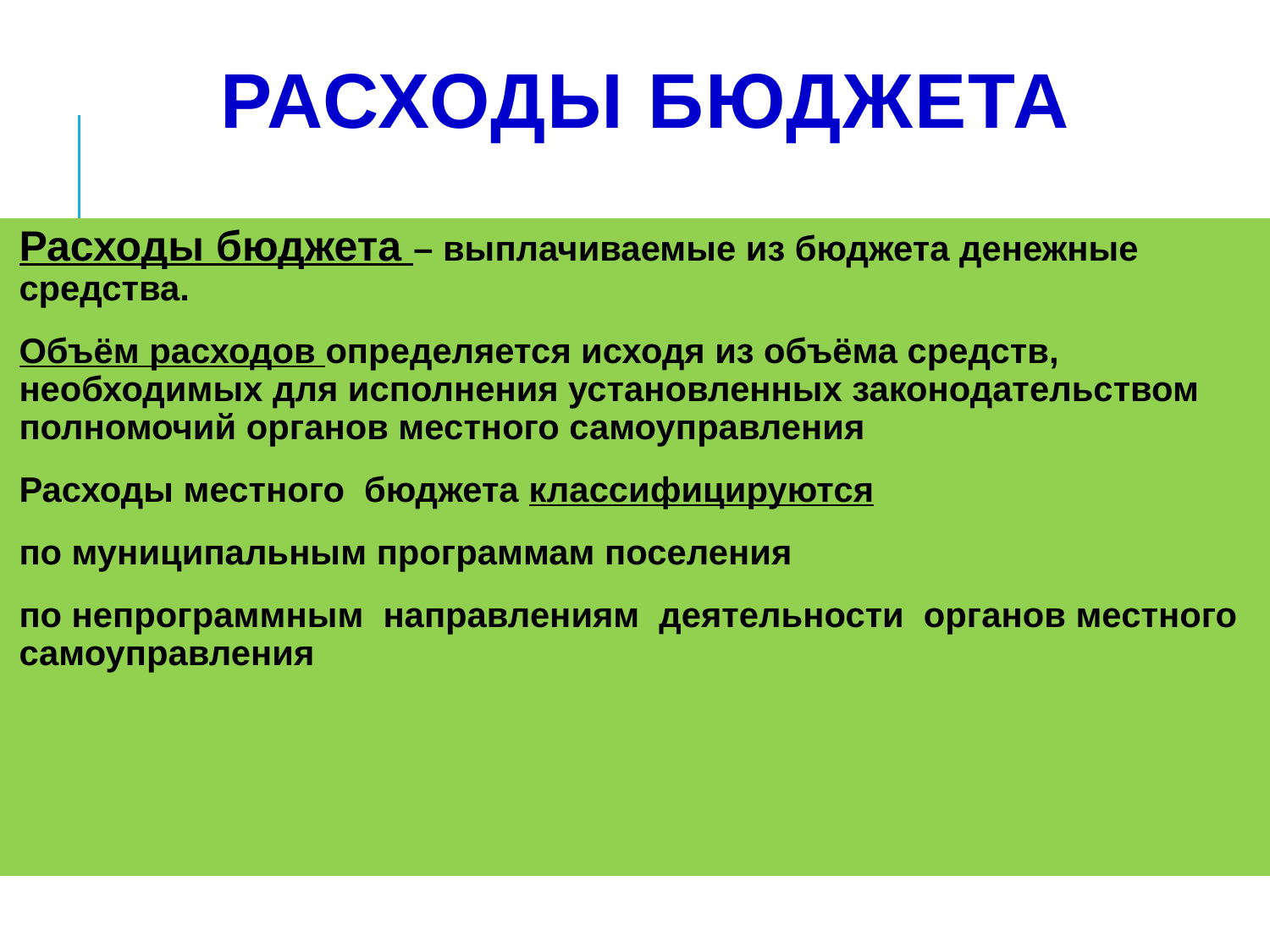

# расходы бюджета
Расходы бюджета – выплачиваемые из бюджета денежные средства.
Объём расходов определяется исходя из объёма средств, необходимых для исполнения установленных законодательством полномочий органов местного самоуправления
Расходы местного  бюджета классифицируются
по муниципальным программам поселения
по непрограммным  направлениям  деятельности  органов местного самоуправления